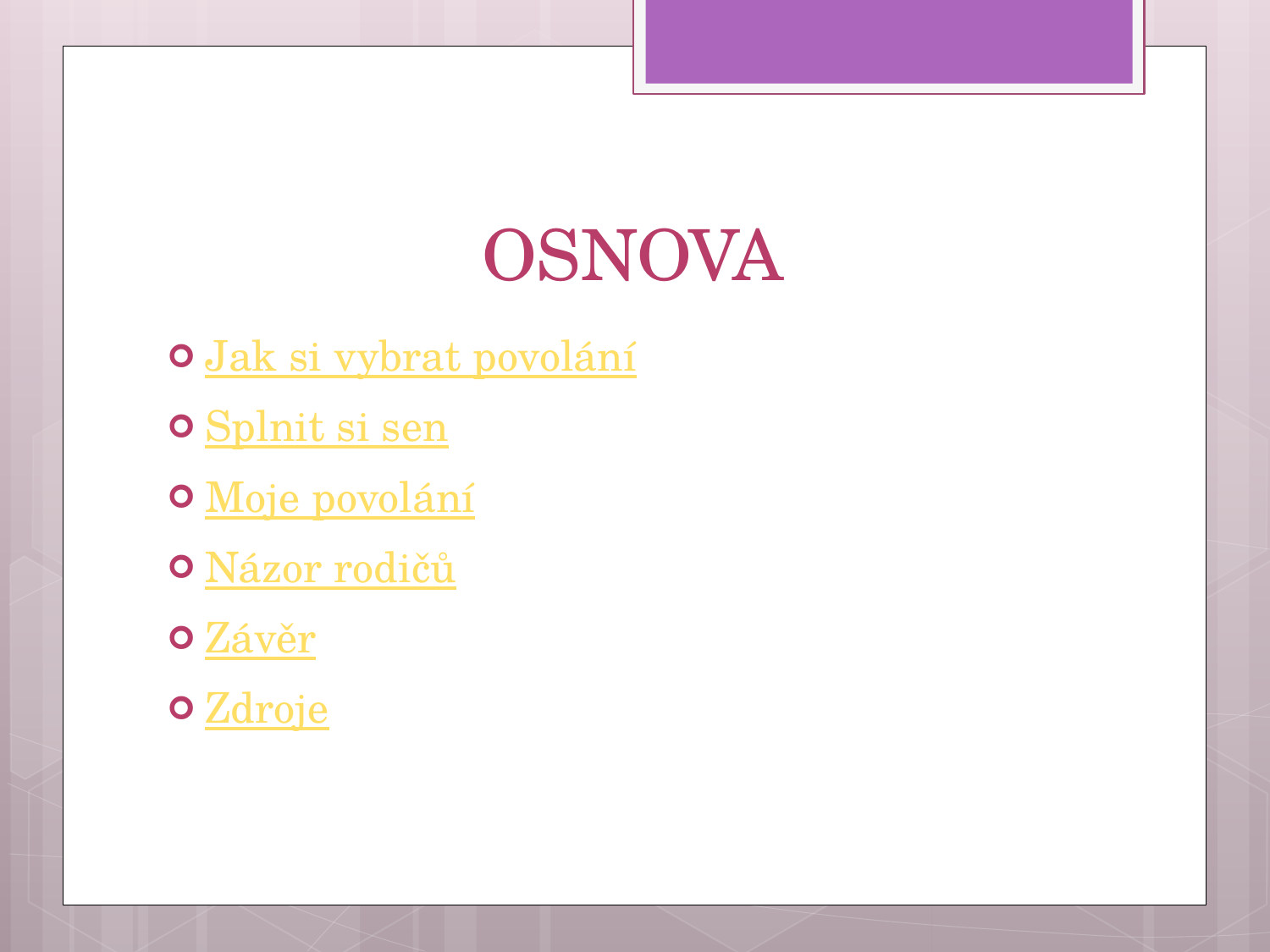

# OSNOVA
Jak si vybrat povolání
Splnit si sen
Moje povolání
Názor rodičů
Závěr
Zdroje